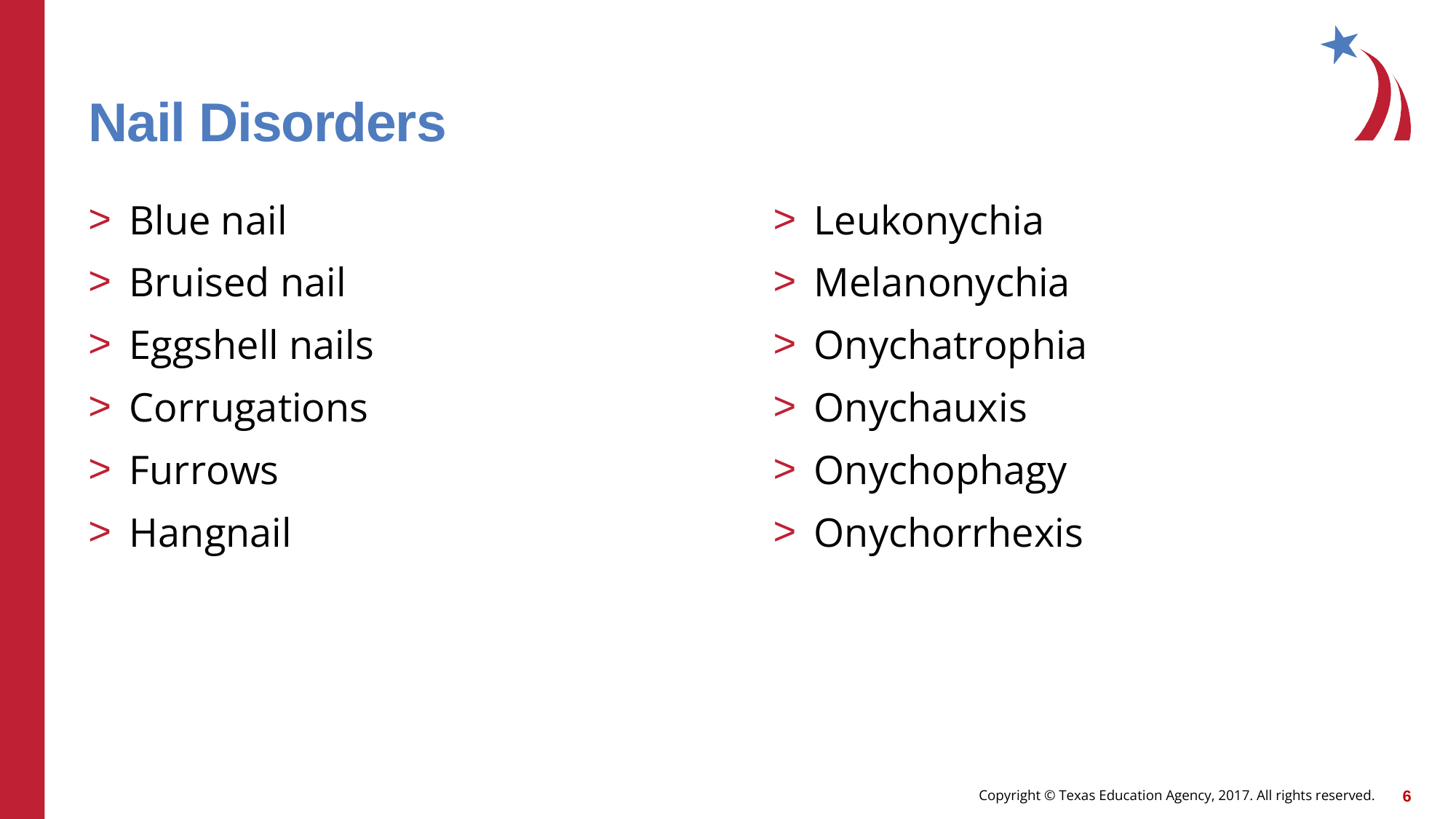

# Nail Disorders
Blue nail
Bruised nail
Eggshell nails
Corrugations
Furrows
Hangnail
Leukonychia
Melanonychia
Onychatrophia
Onychauxis
Onychophagy
Onychorrhexis